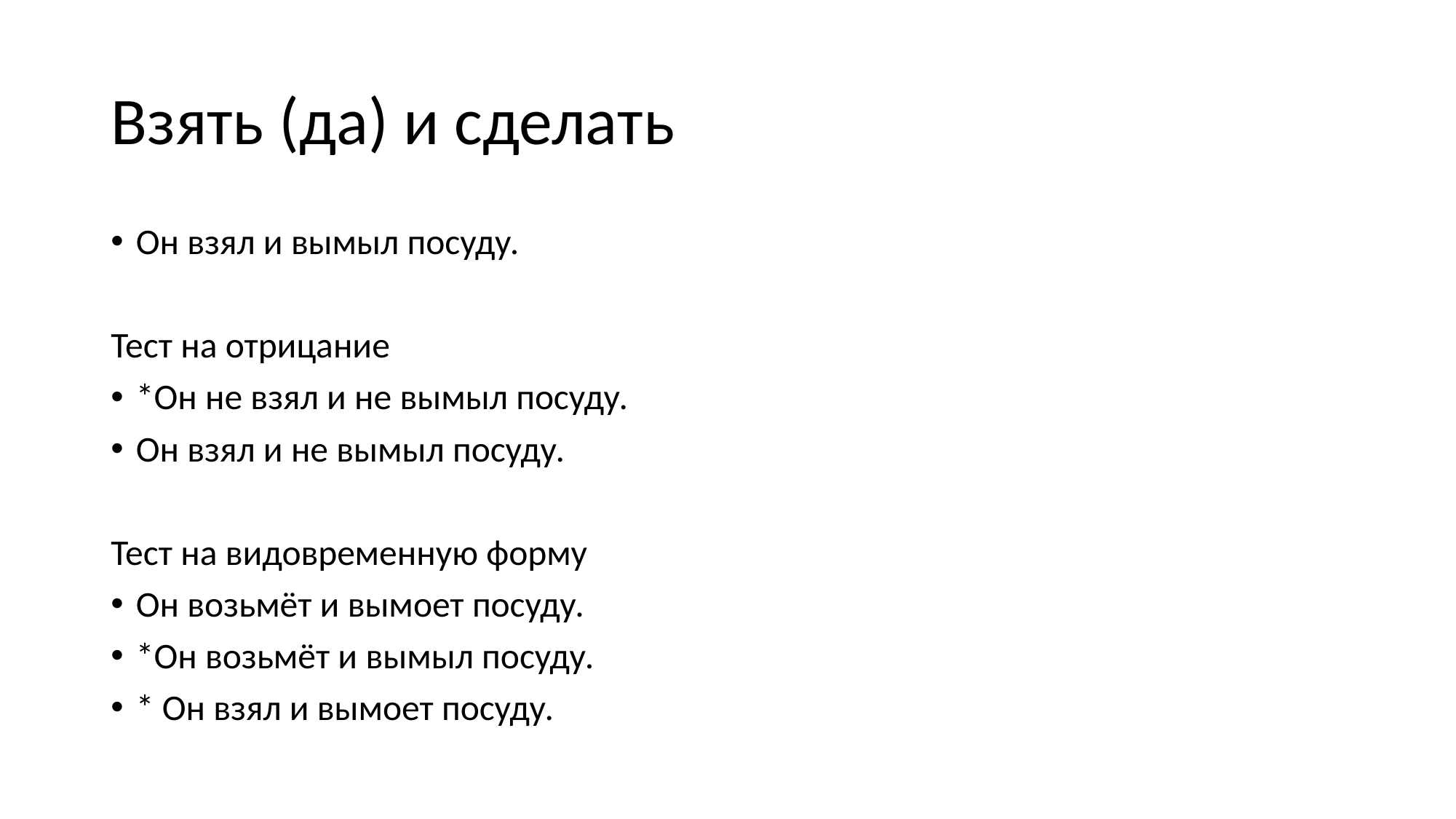

# Взять (да) и сделать
Он взял и вымыл посуду.

Тест на отрицание
*Он не взял и не вымыл посуду.
Он взял и не вымыл посуду.

Тест на видовременную форму
Он возьмёт и вымоет посуду.
*Он возьмёт и вымыл посуду.
* Он взял и вымоет посуду.